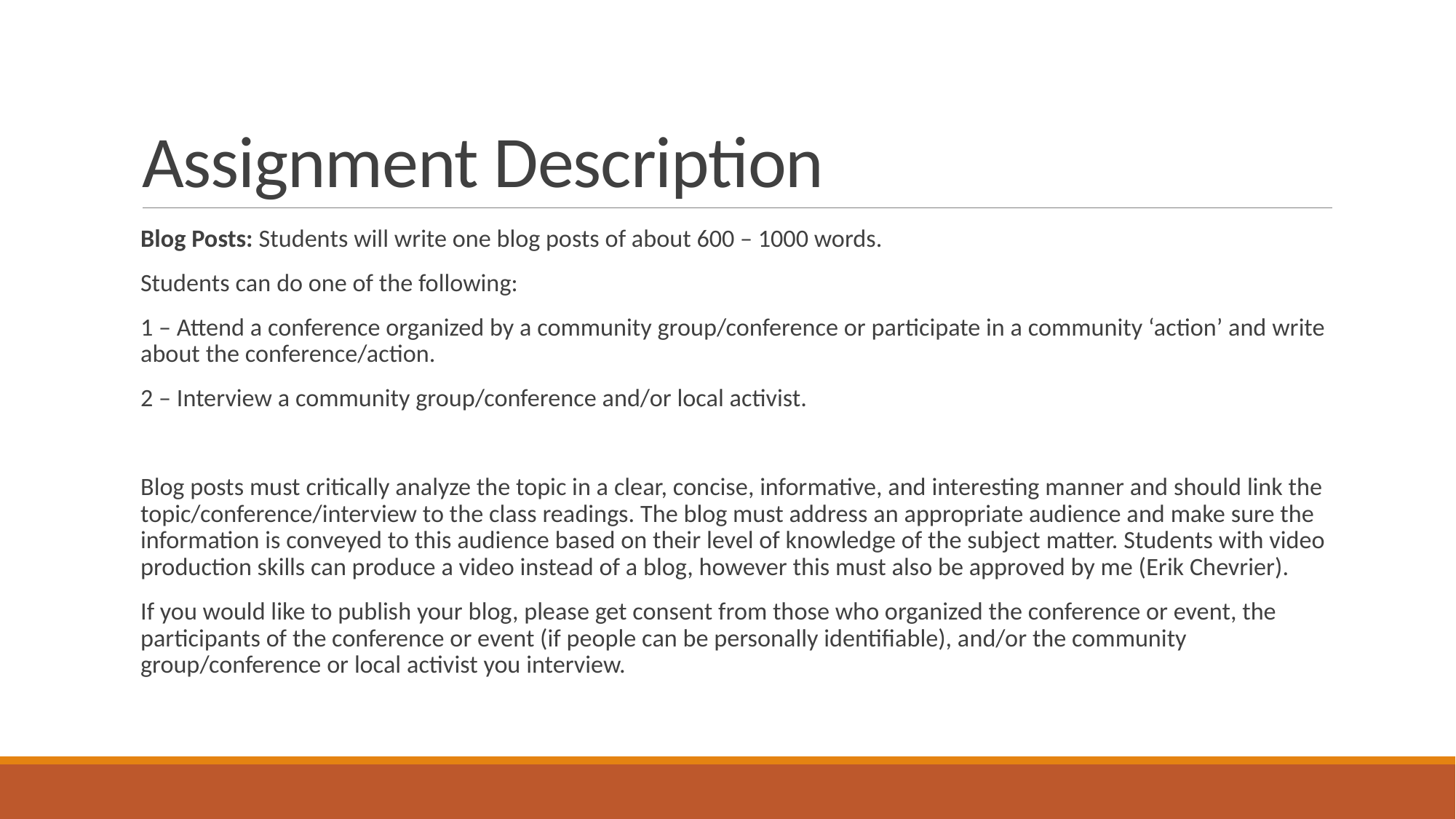

# Assignment Description
Blog Posts: Students will write one blog posts of about 600 – 1000 words.
Students can do one of the following:
1 – Attend a conference organized by a community group/conference or participate in a community ‘action’ and write about the conference/action.
2 – Interview a community group/conference and/or local activist.

Blog posts must critically analyze the topic in a clear, concise, informative, and interesting manner and should link the topic/conference/interview to the class readings. The blog must address an appropriate audience and make sure the information is conveyed to this audience based on their level of knowledge of the subject matter. Students with video production skills can produce a video instead of a blog, however this must also be approved by me (Erik Chevrier).
If you would like to publish your blog, please get consent from those who organized the conference or event, the participants of the conference or event (if people can be personally identifiable), and/or the community group/conference or local activist you interview.